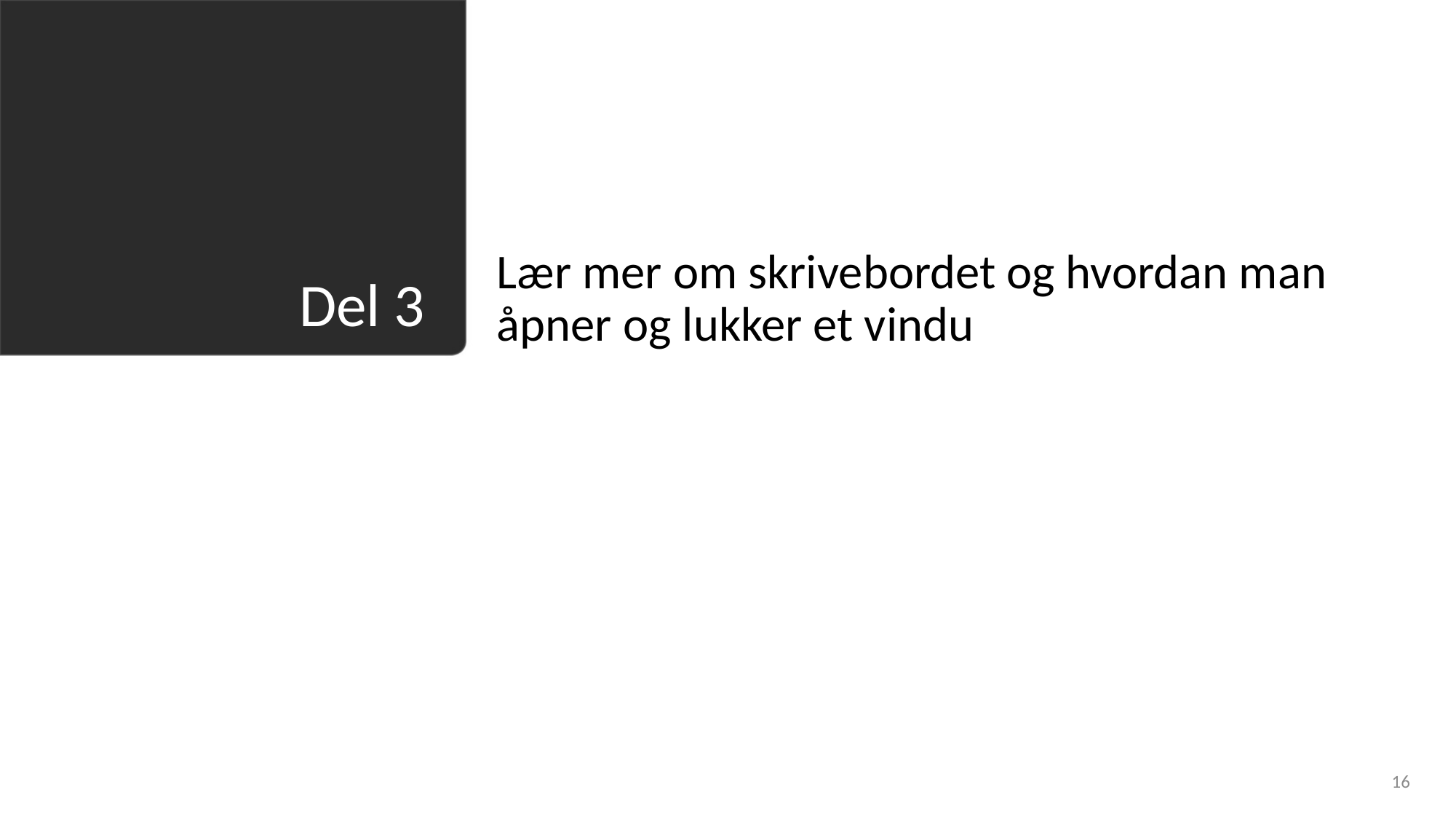

Lær mer om skrivebordet og hvordan man
åpner og lukker et vindu
# Del 3
16